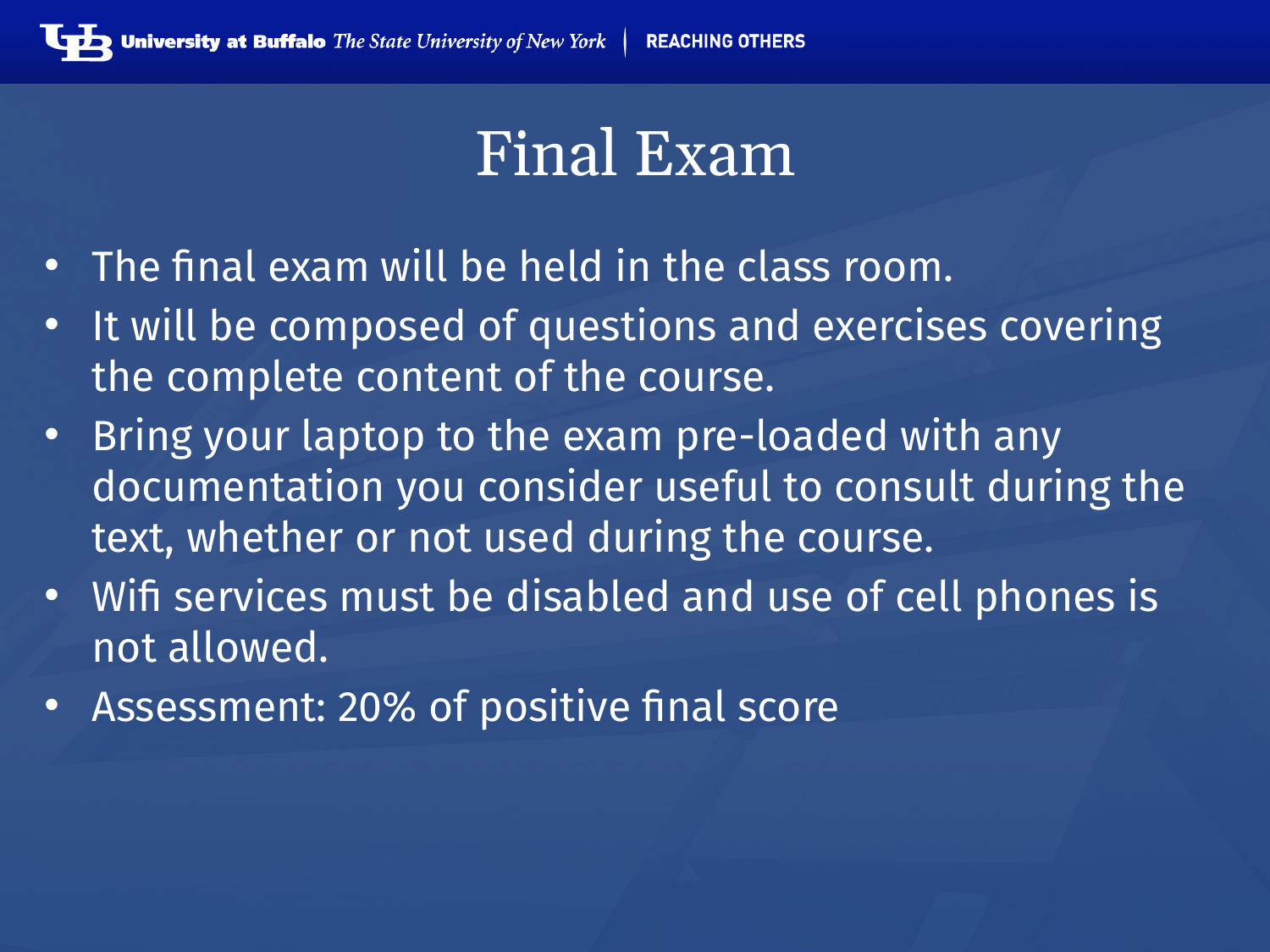

# Final Exam
The final exam will be held in the class room.
It will be composed of questions and exercises covering the complete content of the course.
Bring your laptop to the exam pre-loaded with any documentation you consider useful to consult during the text, whether or not used during the course.
Wifi services must be disabled and use of cell phones is not allowed.
Assessment: 20% of positive final score